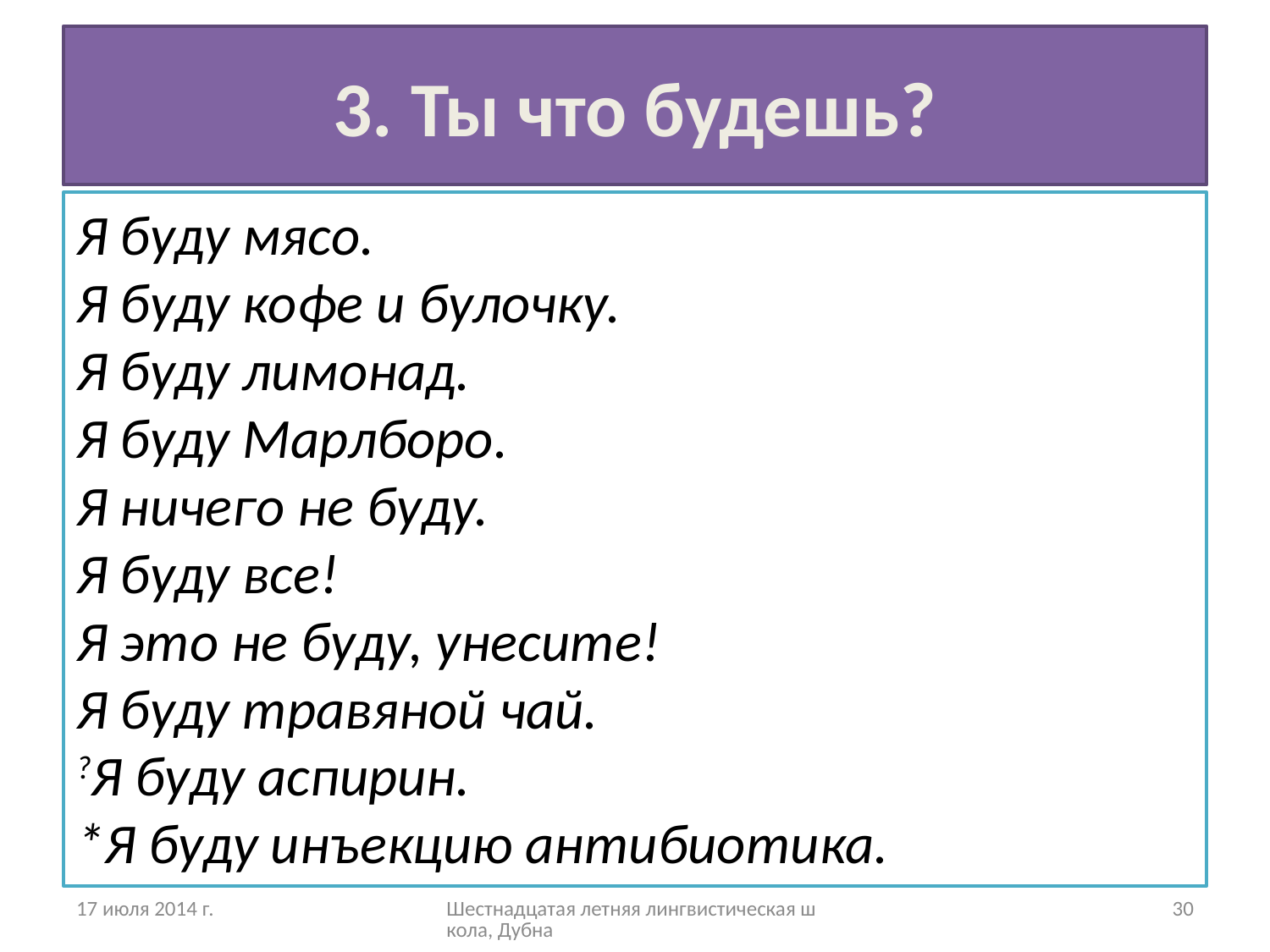

# 3. Ты что будешь?
Я буду мясо.
Я буду кофе и булочку.
Я буду лимонад.
Я буду Марлборо.
Я ничего не буду.
Я буду все!
Я это не буду, унесите!
Я буду травяной чай.
?Я буду аспирин.
*Я буду инъекцию антибиотика.

17 июля 2014 г.
Шестнадцатая летняя лингвистическая школа, Дубна
30